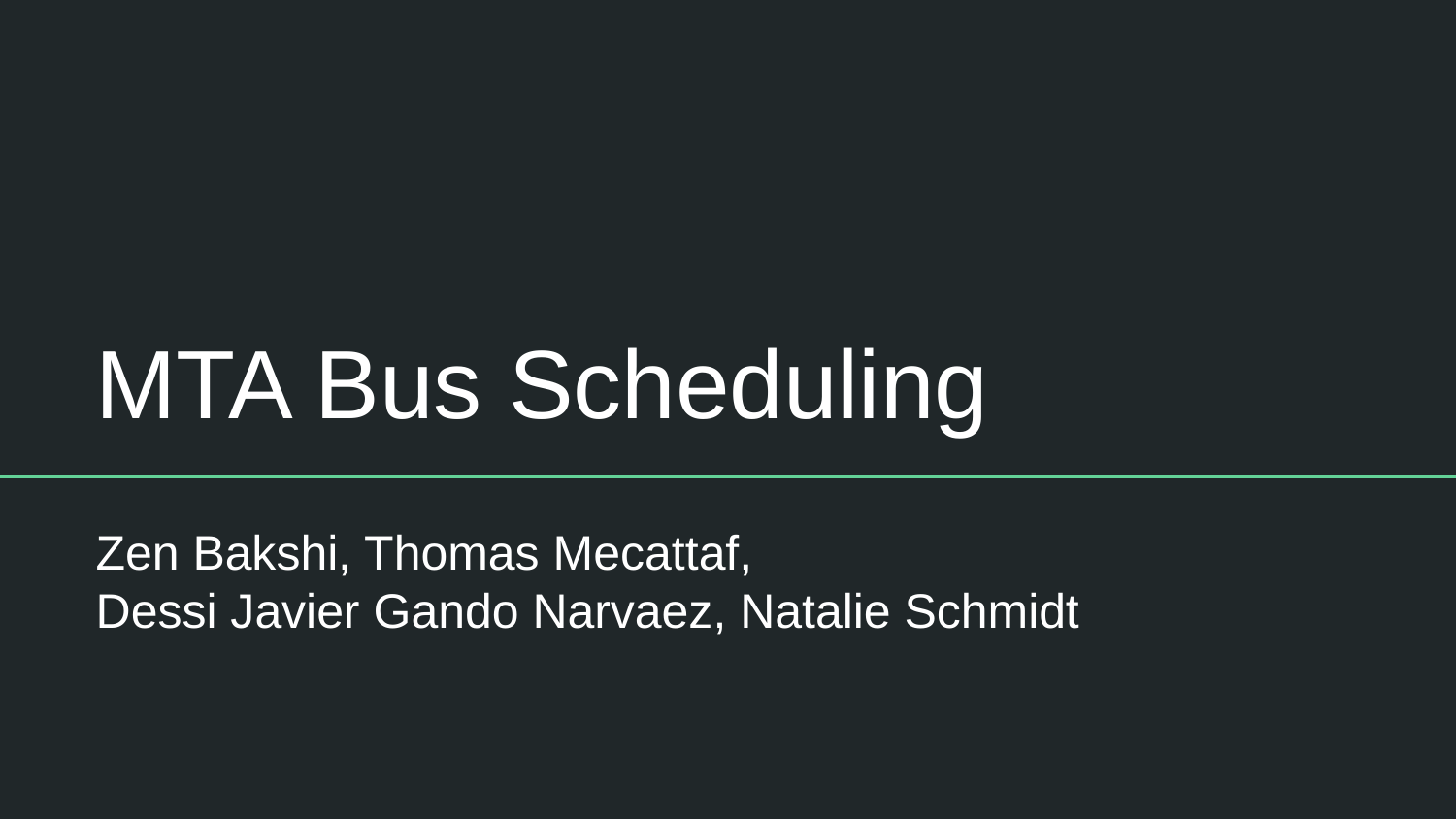

# MTA Bus Scheduling
Zen Bakshi, Thomas Mecattaf,
Dessi Javier Gando Narvaez, Natalie Schmidt